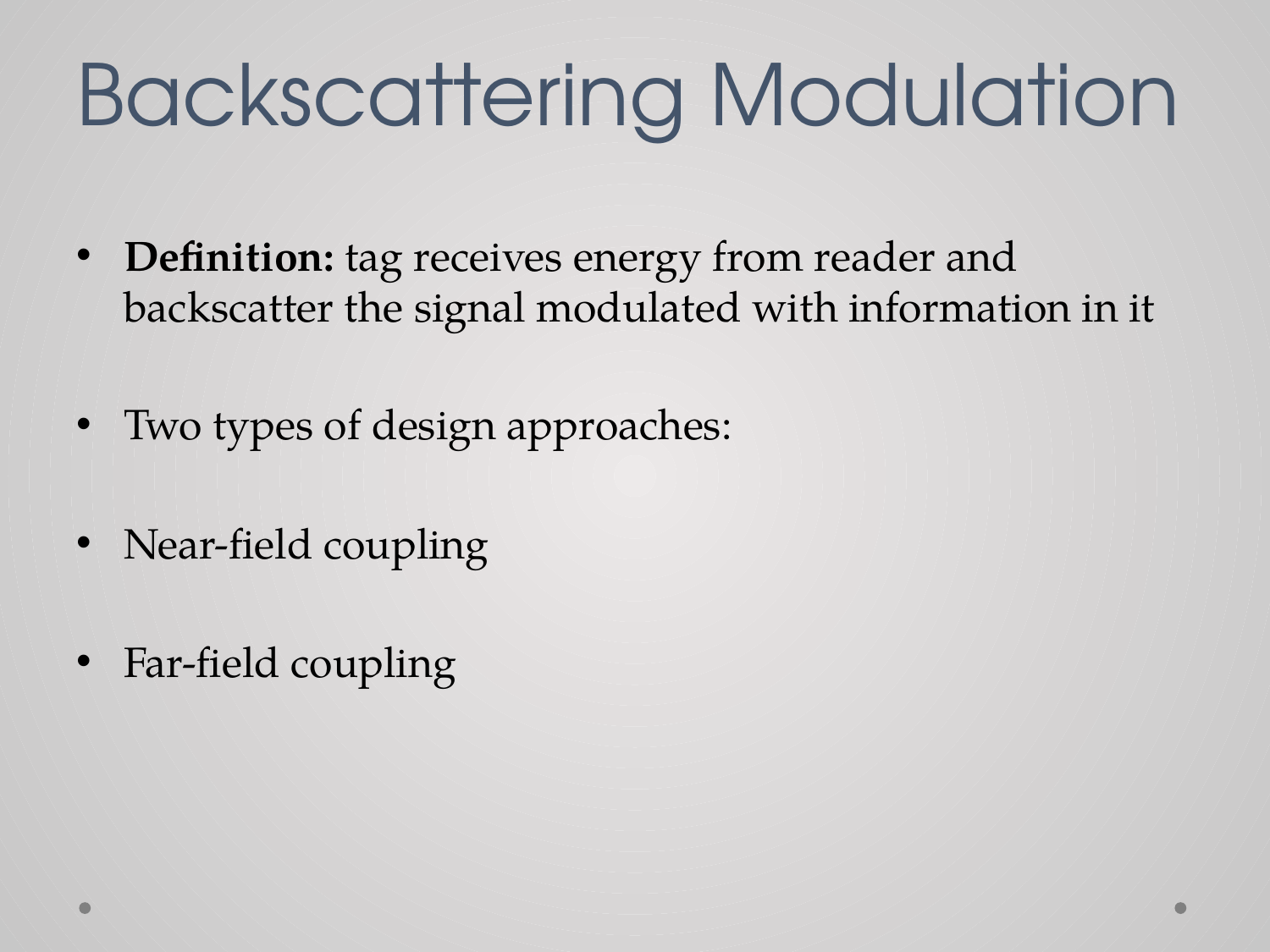

# Backscattering Modulation
Definition: tag receives energy from reader and backscatter the signal modulated with information in it

Two types of design approaches:

Near-field coupling

Far-field coupling